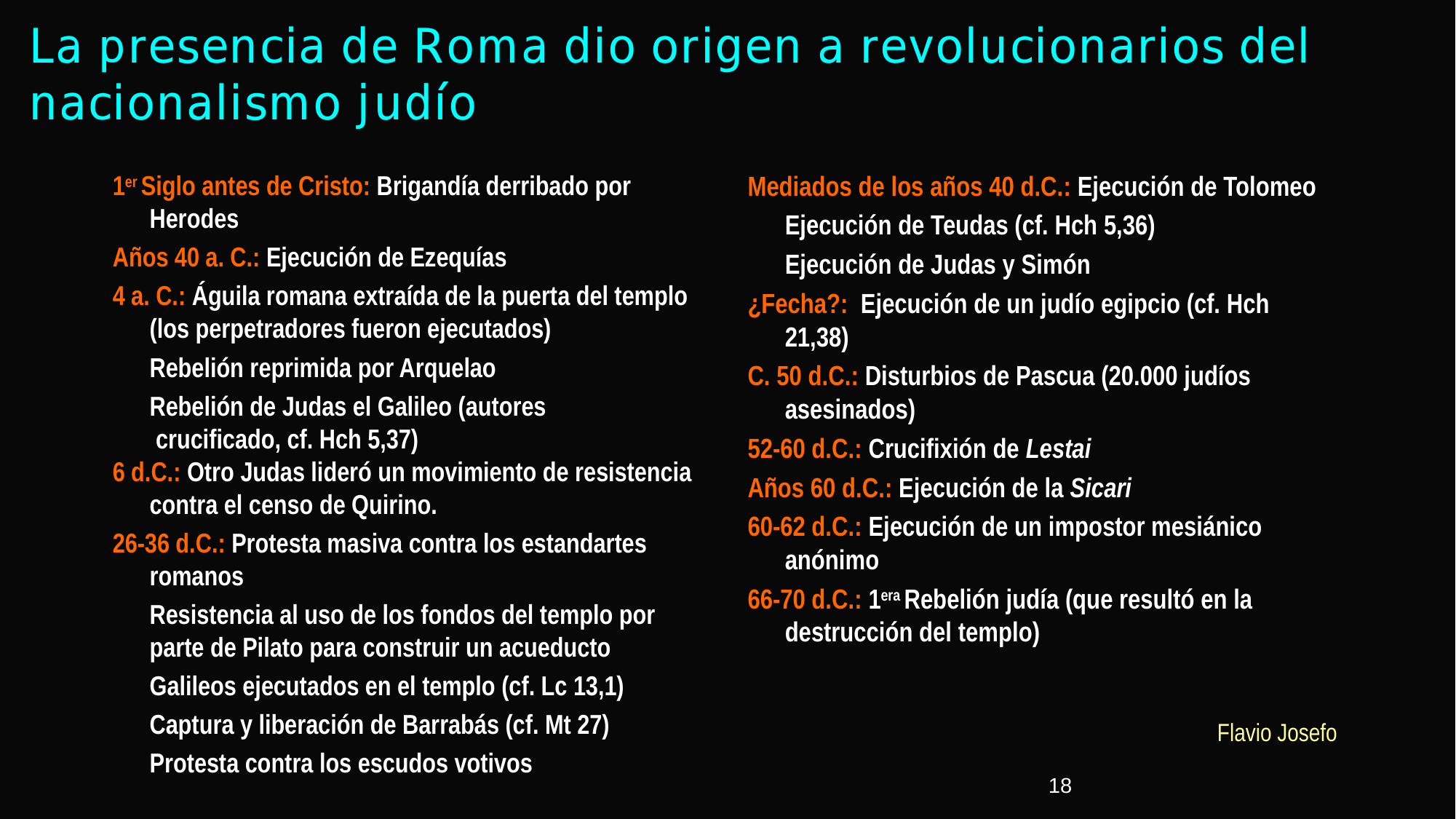

# La presencia de Roma dio origen a revolucionarios del nacionalismo judío
Mediados de los años 40 d.C.: Ejecución de Tolomeo
	Ejecución de Teudas (cf. Hch 5,36)
	Ejecución de Judas y Simón
¿Fecha?:  Ejecución de un judío egipcio (cf. Hch 21,38)
C. 50 d.C.: Disturbios de Pascua (20.000 judíos asesinados)
52-60 d.C.: Crucifixión de Lestai
Años 60 d.C.: Ejecución de la Sicari
60-62 d.C.: Ejecución de un impostor mesiánico anónimo
66-70 d.C.: 1era Rebelión judía (que resultó en la destrucción del templo)

Flavio Josefo
1er Siglo antes de Cristo: Brigandía derribado por Herodes
Años 40 a. C.: Ejecución de Ezequías
4 a. C.: Águila romana extraída de la puerta del templo (los perpetradores fueron ejecutados)
	Rebelión reprimida por Arquelao
	Rebelión de Judas el Galileo (autores
		 crucificado, cf. Hch 5,37)
6 d.C.: Otro Judas lideró un movimiento de resistencia contra el censo de Quirino.
26-36 d.C.: Protesta masiva contra los estandartes romanos
	Resistencia al uso de los fondos del templo por parte de Pilato para construir un acueducto
	Galileos ejecutados en el templo (cf. Lc 13,1)
	Captura y liberación de Barrabás (cf. Mt 27)
	Protesta contra los escudos votivos
18